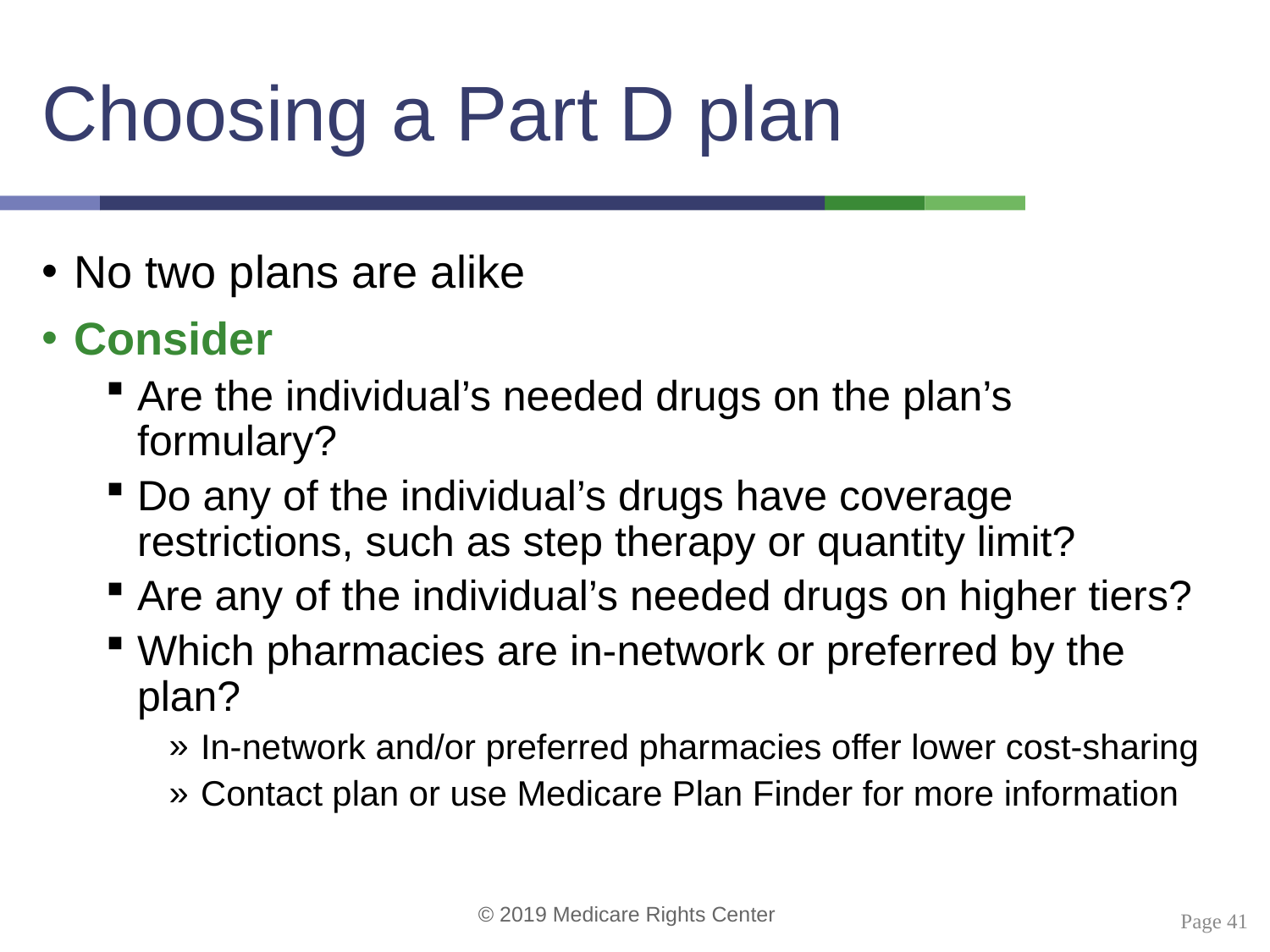

# Choosing a Part D plan
No two plans are alike
Consider
Are the individual’s needed drugs on the plan’s formulary?
Do any of the individual’s drugs have coverage restrictions, such as step therapy or quantity limit?
Are any of the individual’s needed drugs on higher tiers?
Which pharmacies are in-network or preferred by the plan?
In-network and/or preferred pharmacies offer lower cost-sharing
Contact plan or use Medicare Plan Finder for more information

 Page 41